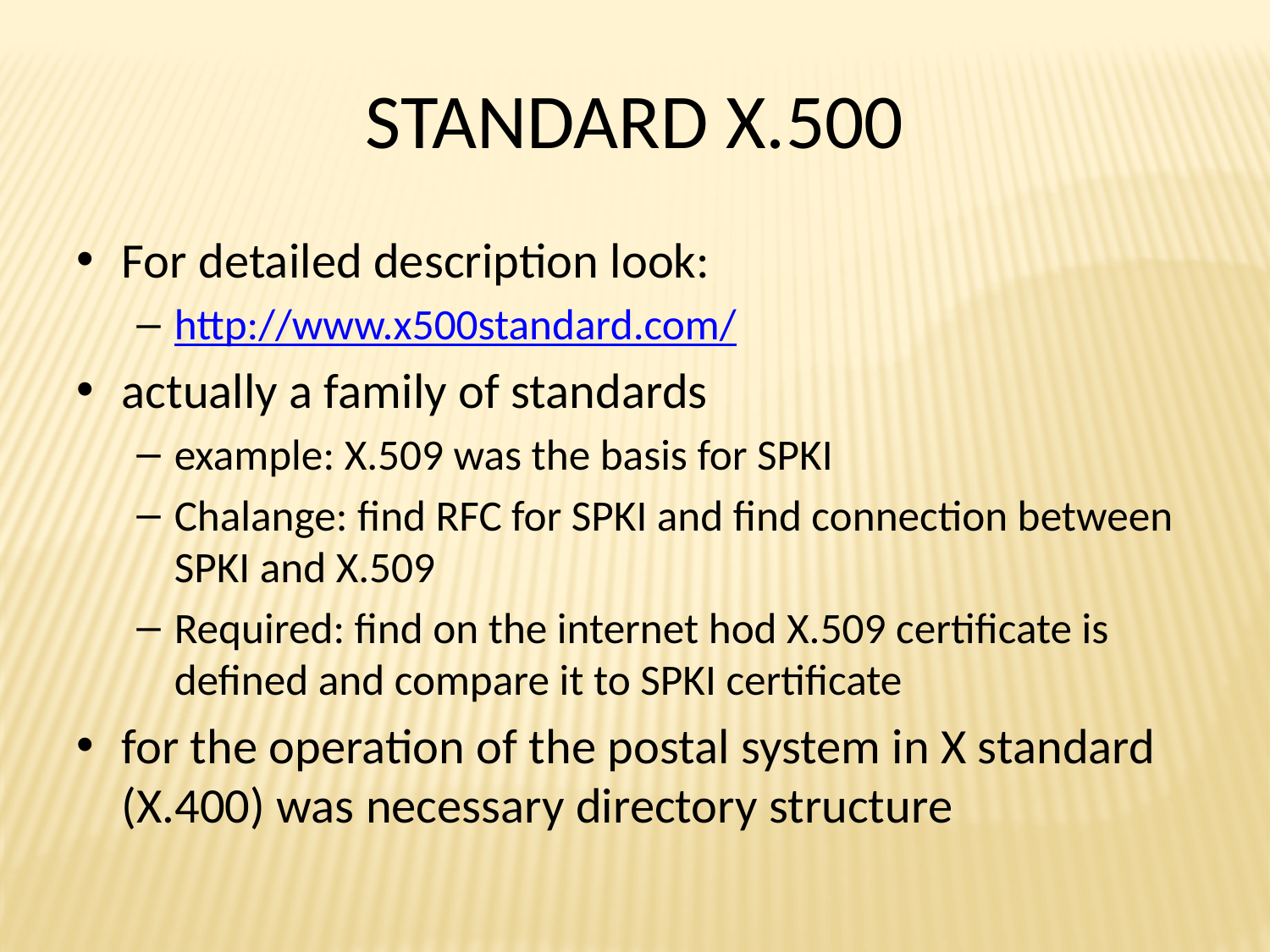

# STANDARD X.500
For detailed description look:
http://www.x500standard.com/
actually a family of standards
example: X.509 was the basis for SPKI
Chalange: find RFC for SPKI and find connection between SPKI and X.509
Required: find on the internet hod X.509 certificate is defined and compare it to SPKI certificate
for the operation of the postal system in X standard (X.400) was necessary directory structure